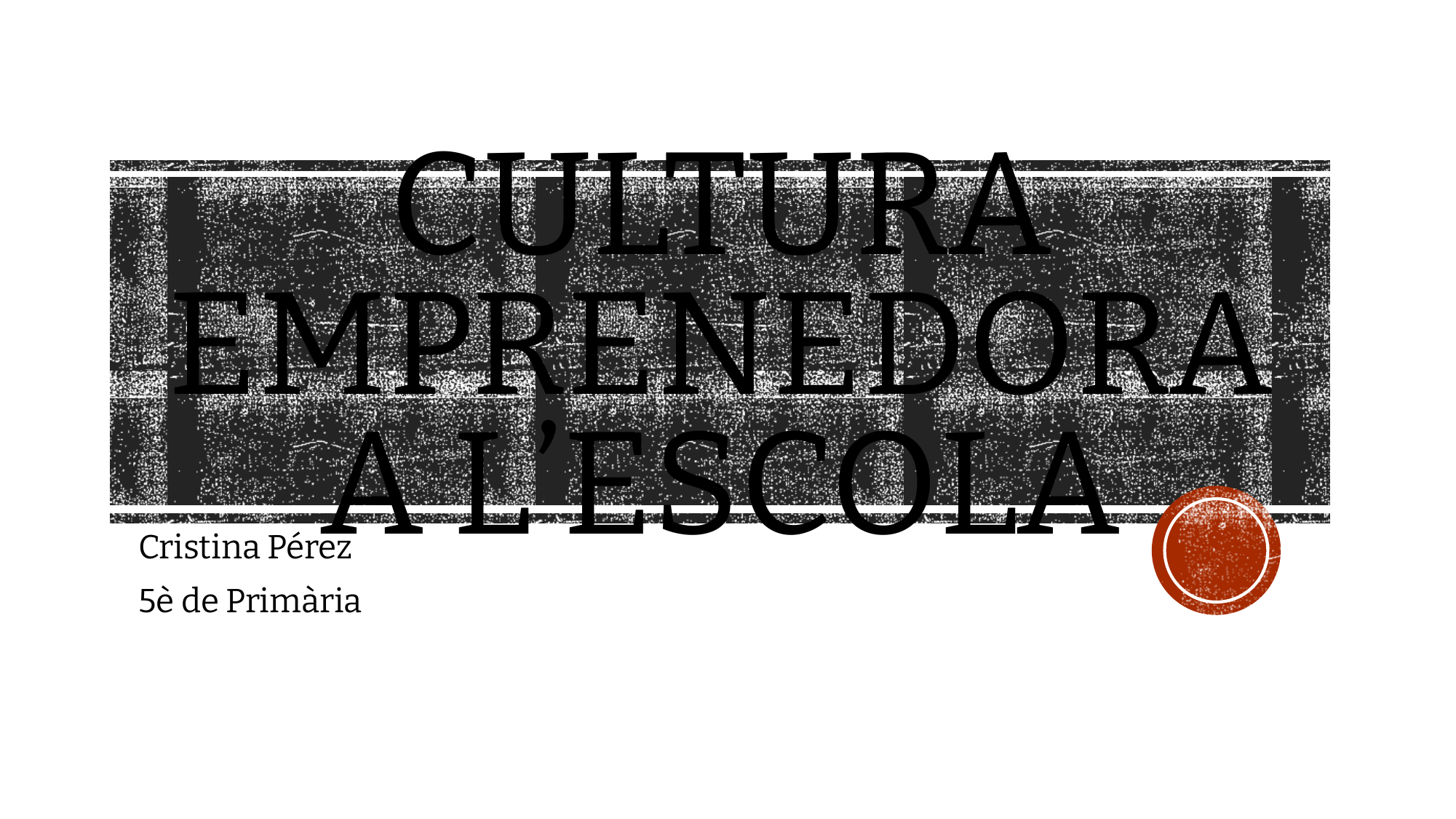

# Cultura emprenedora a l’escola
Cristina Pérez
5è de Primària